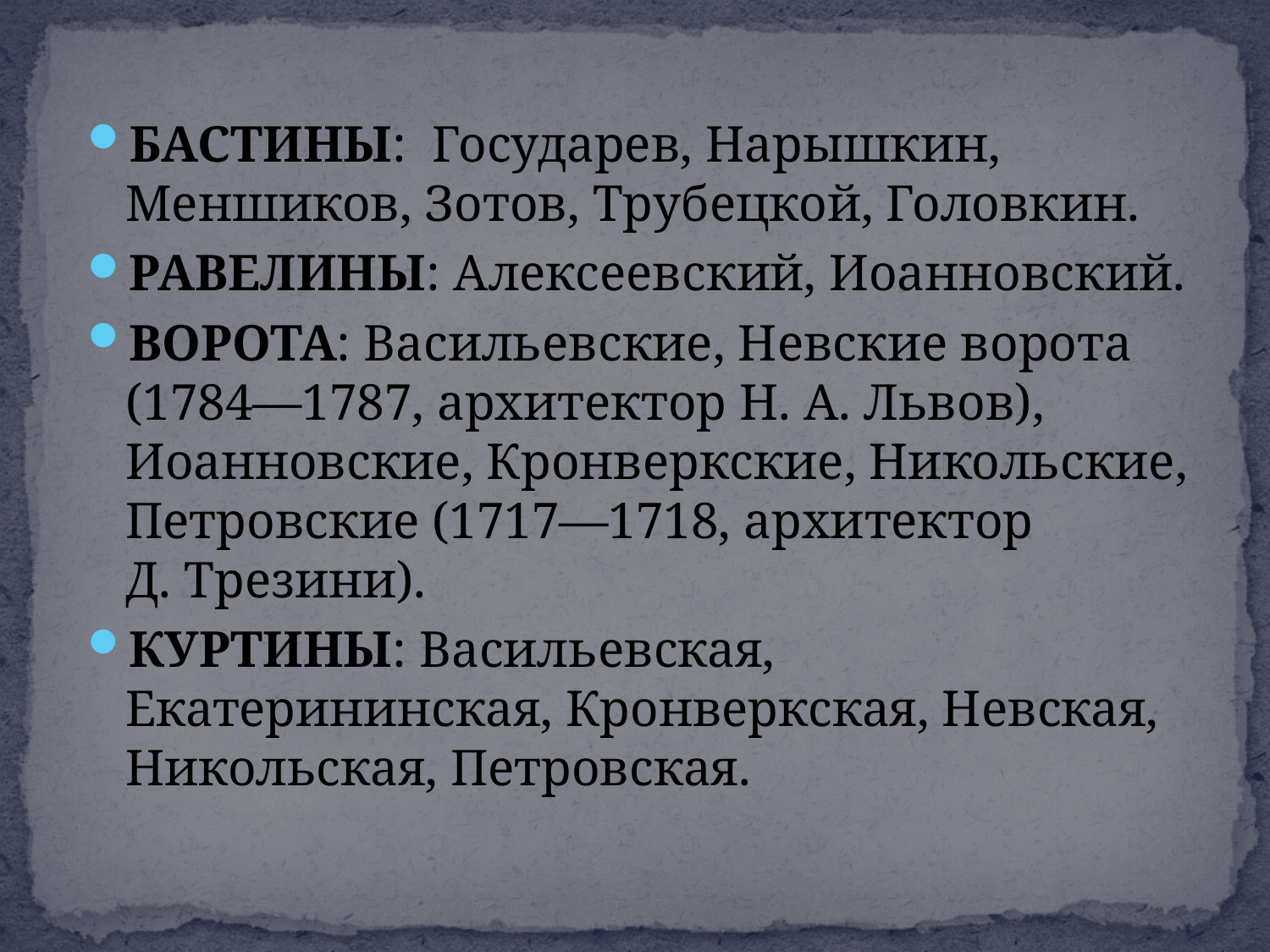

БАСТИНЫ:  Государев, Нарышкин, Меншиков, Зотов, Трубецкой, Головкин.
РАВЕЛИНЫ: Алексеевский, Иоанновский.
ВОРОТА: Васильевские, Невские ворота (1784—1787, архитектор Н. А. Львов), Иоанновские, Кронверкские, Никольские, Петровские (1717—1718, архитектор Д. Трезини).
КУРТИНЫ: Васильевская, Екатерининская, Кронверкская, Невская, Никольская, Петровская.